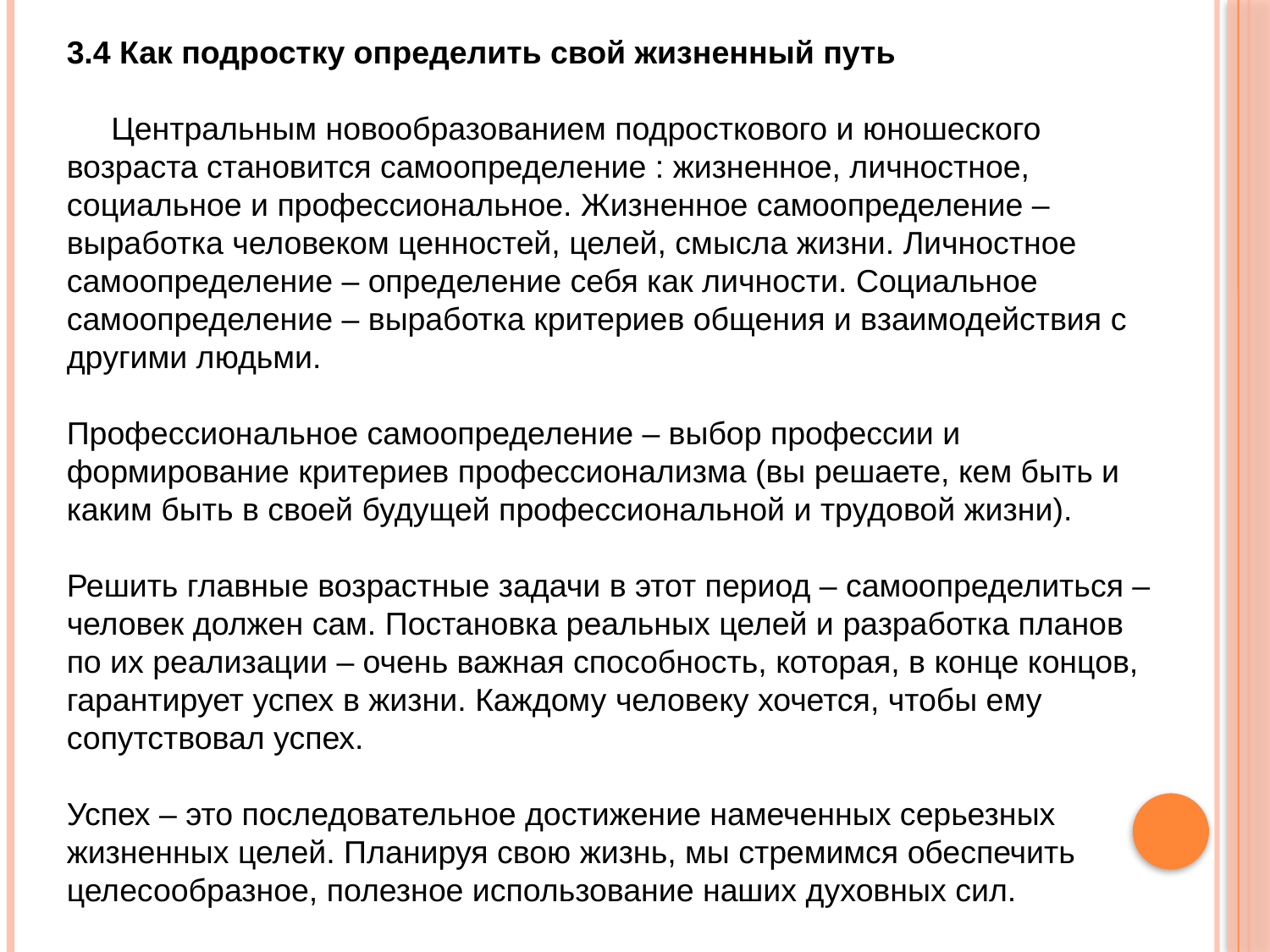

3.4 Как подростку определить свой жизненный путь

     Центральным новообразованием подросткового и юношеского возраста становится самоопределение : жизненное, личностное, социальное и профессиональное. Жизненное самоопределение – выработка человеком ценностей, целей, смысла жизни. Личностное самоопределение – определение себя как личности. Социальное самоопределение – выработка критериев общения и взаимодействия с другими людьми.

Профессиональное самоопределение – выбор профессии и формирование критериев профессионализма (вы решаете, кем быть и каким быть в своей будущей профессиональной и трудовой жизни).

Решить главные возрастные задачи в этот период – самоопределиться – человек должен сам. Постановка реальных целей и разработка планов по их реализации – очень важная способность, которая, в конце концов, гарантирует успех в жизни. Каждому человеку хочется, чтобы ему сопутствовал успех.

Успех – это последовательное достижение намеченных серьезных жизненных целей. Планируя свою жизнь, мы стремимся обеспечить целесообразное, полезное использование наших духовных сил.